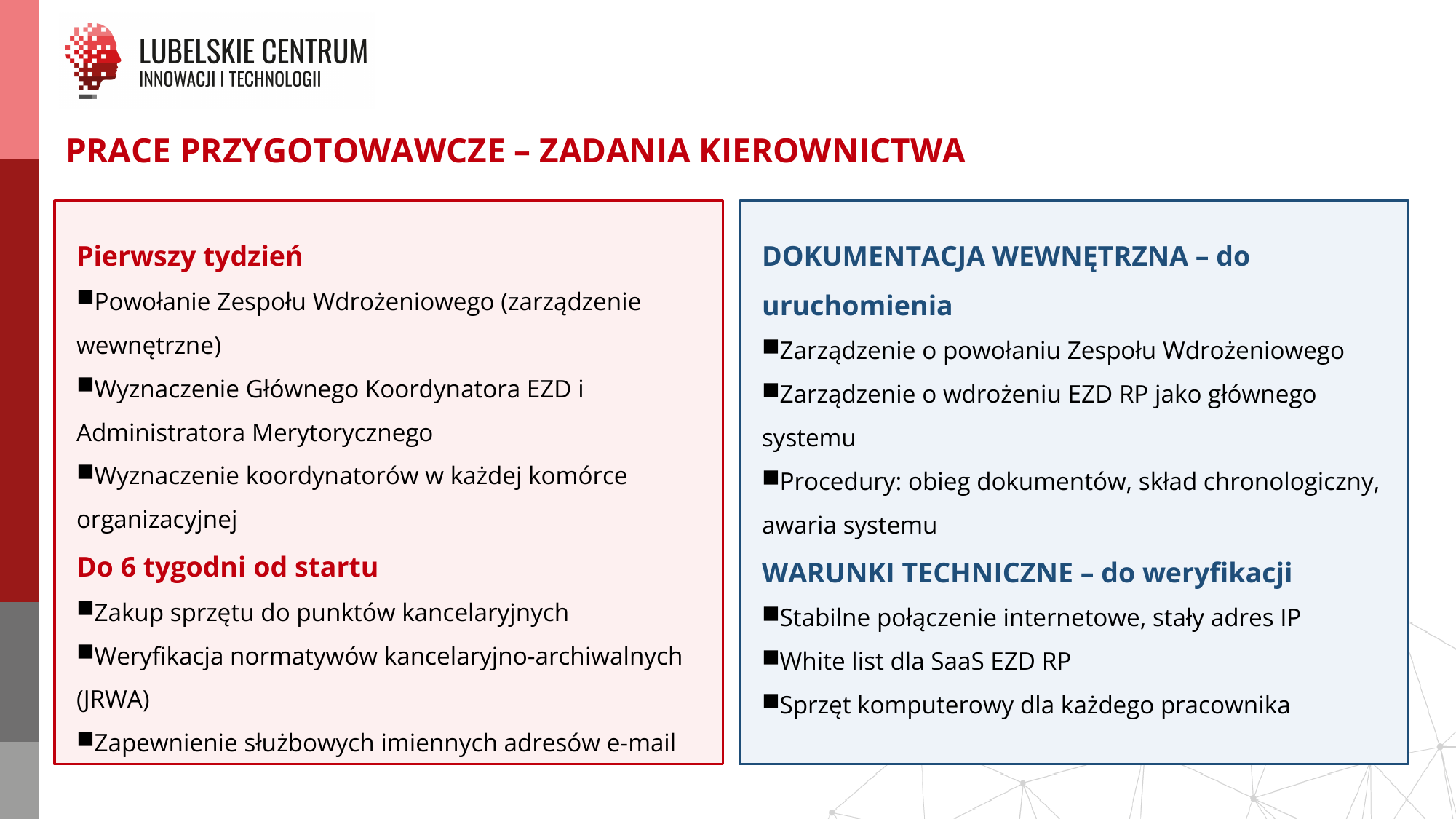

PRACE PRZYGOTOWAWCZE – ZADANIA KIEROWNICTWA
Pierwszy tydzień
Powołanie Zespołu Wdrożeniowego (zarządzenie wewnętrzne)
Wyznaczenie Głównego Koordynatora EZD i Administratora Merytorycznego
Wyznaczenie koordynatorów w każdej komórce organizacyjnej
Do 6 tygodni od startu
Zakup sprzętu do punktów kancelaryjnych
Weryfikacja normatywów kancelaryjno-archiwalnych (JRWA)
Zapewnienie służbowych imiennych adresów e-mail
DOKUMENTACJA WEWNĘTRZNA – do uruchomienia
Zarządzenie o powołaniu Zespołu Wdrożeniowego
Zarządzenie o wdrożeniu EZD RP jako głównego systemu
Procedury: obieg dokumentów, skład chronologiczny, awaria systemu
WARUNKI TECHNICZNE – do weryfikacji
Stabilne połączenie internetowe, stały adres IP
White list dla SaaS EZD RP
Sprzęt komputerowy dla każdego pracownika